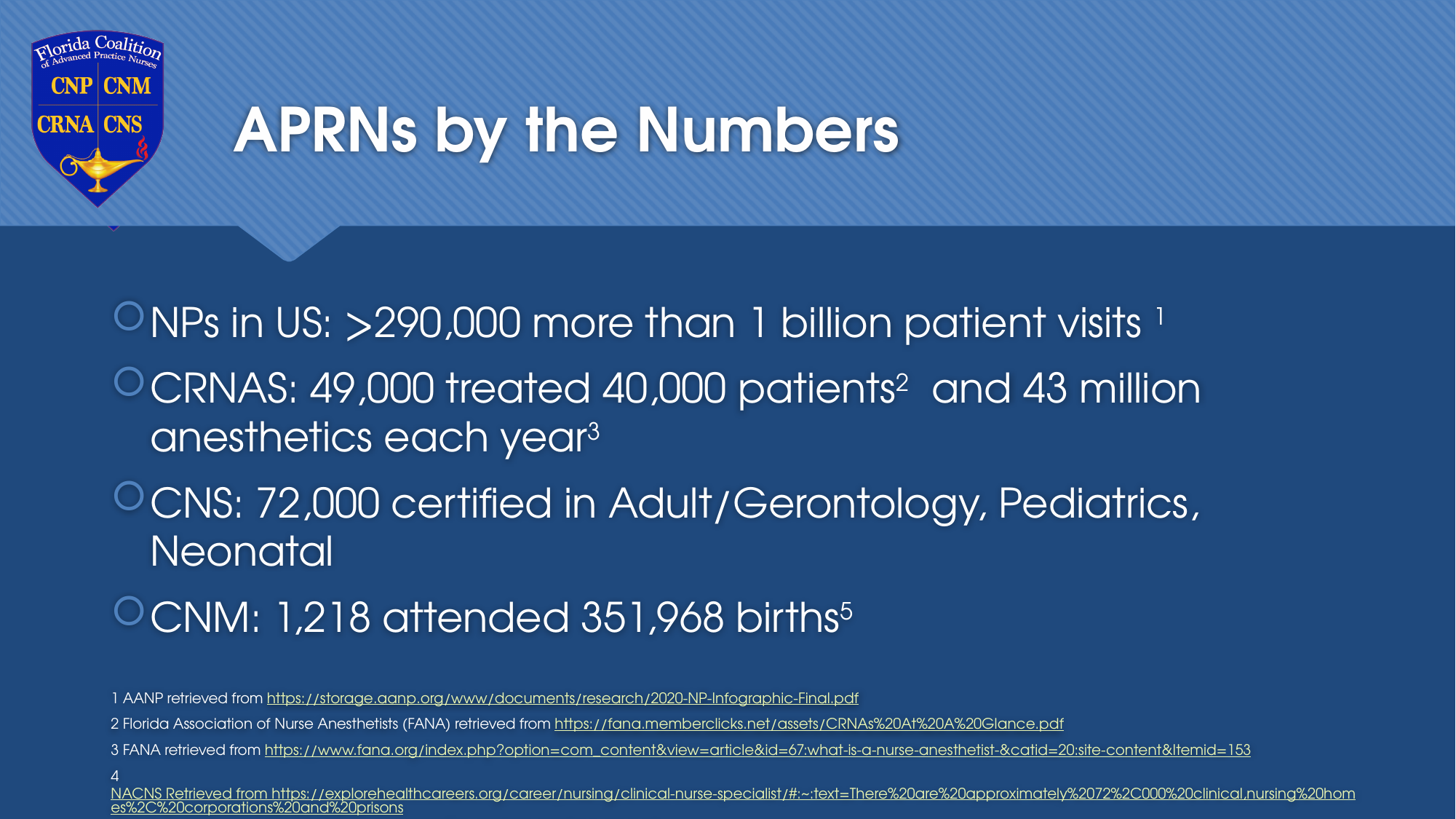

# APRNs by the Numbers
NPs in US: >290,000 more than 1 billion patient visits 1
CRNAS: 49,000 treated 40,000 patients2  and 43 million anesthetics each year3
CNS: 72,000 certified in Adult/Gerontology, Pediatrics, Neonatal
CNM: 1,218 attended 351,968 births5

1 AANP retrieved from https://storage.aanp.org/www/documents/research/2020-NP-Infographic-Final.pdf
2 Florida Association of Nurse Anesthetists (FANA) retrieved from https://fana.memberclicks.net/assets/CRNAs%20At%20A%20Glance.pdf
3 FANA retrieved from https://www.fana.org/index.php?option=com_content&view=article&id=67:what-is-a-nurse-anesthetist-&catid=20:site-content&Itemid=153
4 NACNS Retrieved from https://explorehealthcareers.org/career/nursing/clinical-nurse-specialist/#:~:text=There%20are%20approximately%2072%2C000%20clinical,nursing%20homes%2C%20corporations%20and%20prisons; https://nacns.org/professional-resources/practice-and-cns-role/cns-census/
5 ACNM retrieved from https://www.midwife.org/acnm/files/cclibraryfiles/filename/000000007531/EssentialFactsAboutMidwives-UPDATED.pdf